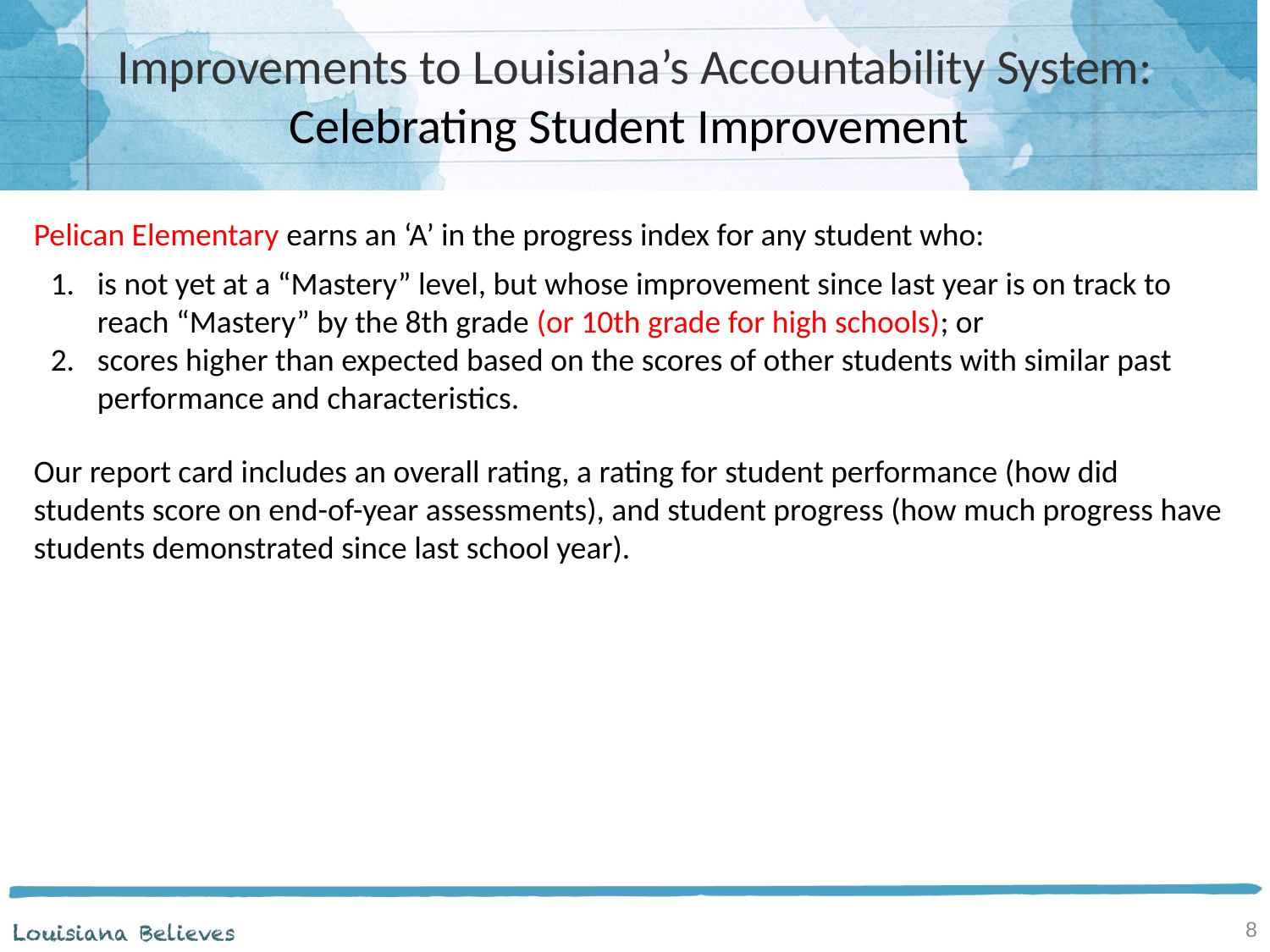

# Improvements to Louisiana’s Accountability System: Celebrating Student Improvement

Pelican Elementary earns an ‘A’ in the progress index for any student who:
is not yet at a “Mastery” level, but whose improvement since last year is on track to reach “Mastery” by the 8th grade (or 10th grade for high schools); or
scores higher than expected based on the scores of other students with similar past performance and characteristics.

Our report card includes an overall rating, a rating for student performance (how did students score on end-of-year assessments), and student progress (how much progress have students demonstrated since last school year).

8